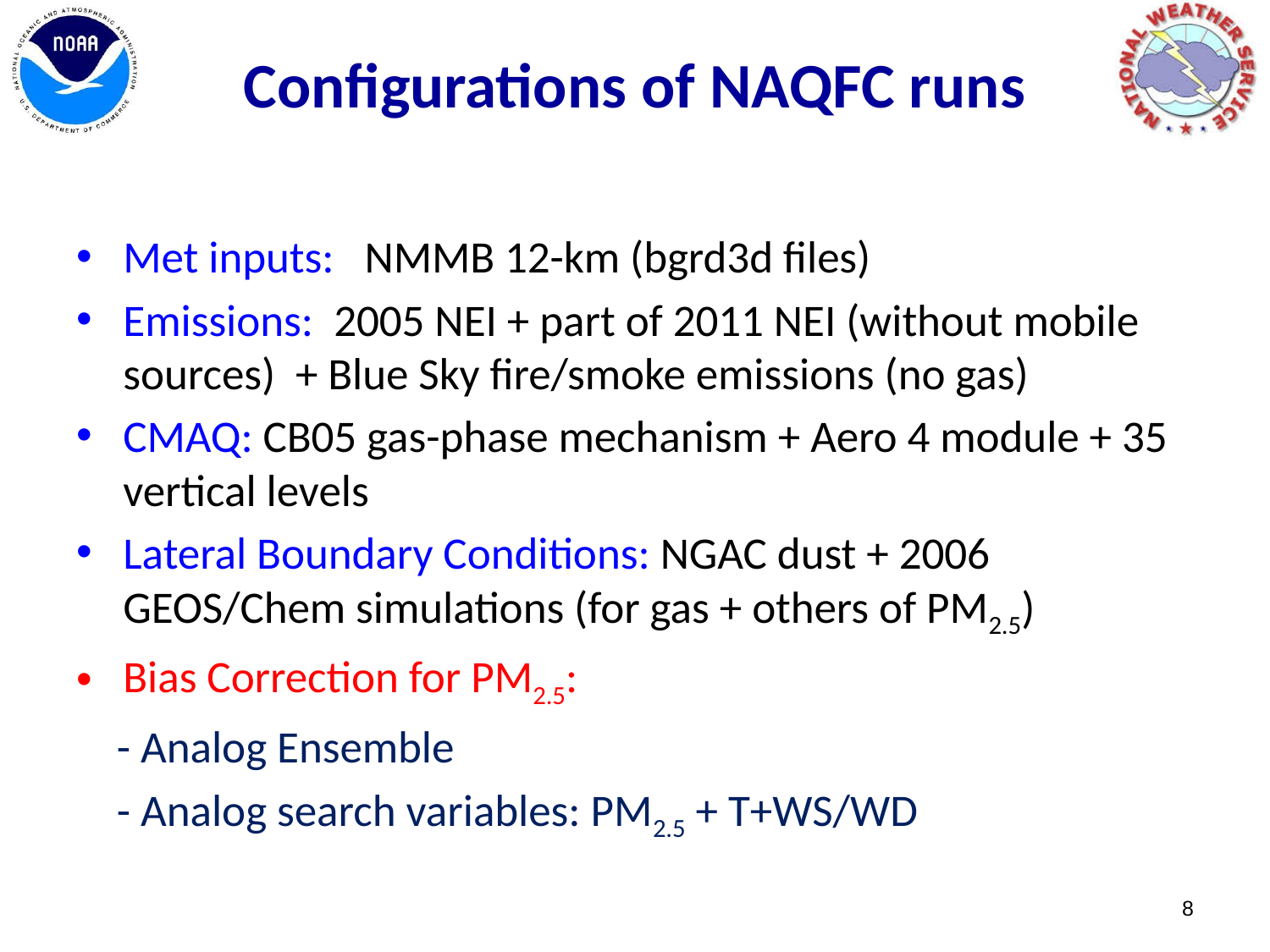

# Configurations of NAQFC runs
Met inputs:   NMMB 12-km (bgrd3d files)
Emissions:  2005 NEI + part of 2011 NEI (without mobile sources)  + Blue Sky fire/smoke emissions (no gas)
CMAQ: CB05 gas-phase mechanism + Aero 4 module + 35 vertical levels
Lateral Boundary Conditions: NGAC dust + 2006 GEOS/Chem simulations (for gas + others of PM2.5)
Bias Correction for PM2.5:
    - Analog Ensemble
    - Analog search variables: PM2.5 + T+WS/WD

8